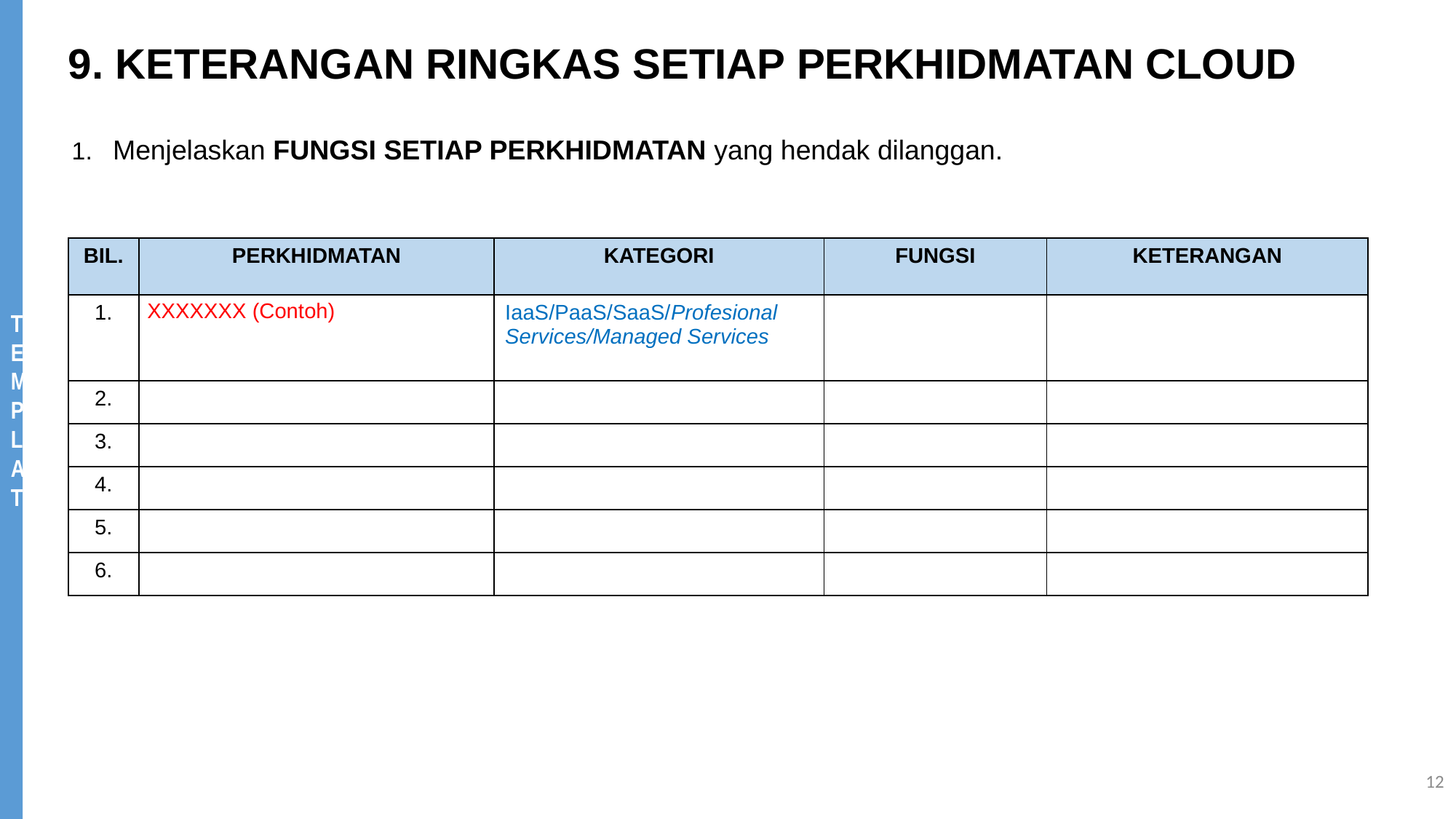

9. KETERANGAN RINGKAS SETIAP PERKHIDMATAN CLOUD
Menjelaskan FUNGSI SETIAP PERKHIDMATAN yang hendak dilanggan.

| BIL. | PERKHIDMATAN | KATEGORI | FUNGSI | KETERANGAN |
| --- | --- | --- | --- | --- |
| 1. | XXXXXXX (Contoh) | IaaS/PaaS/SaaS/Profesional Services/Managed Services |  |  |
| 2. |  |  |  |  |
| 3. |  |  |  |  |
| 4. |  |  |  |  |
| 5. |  |  |  |  |
| 6. |  |  |  |  |
12